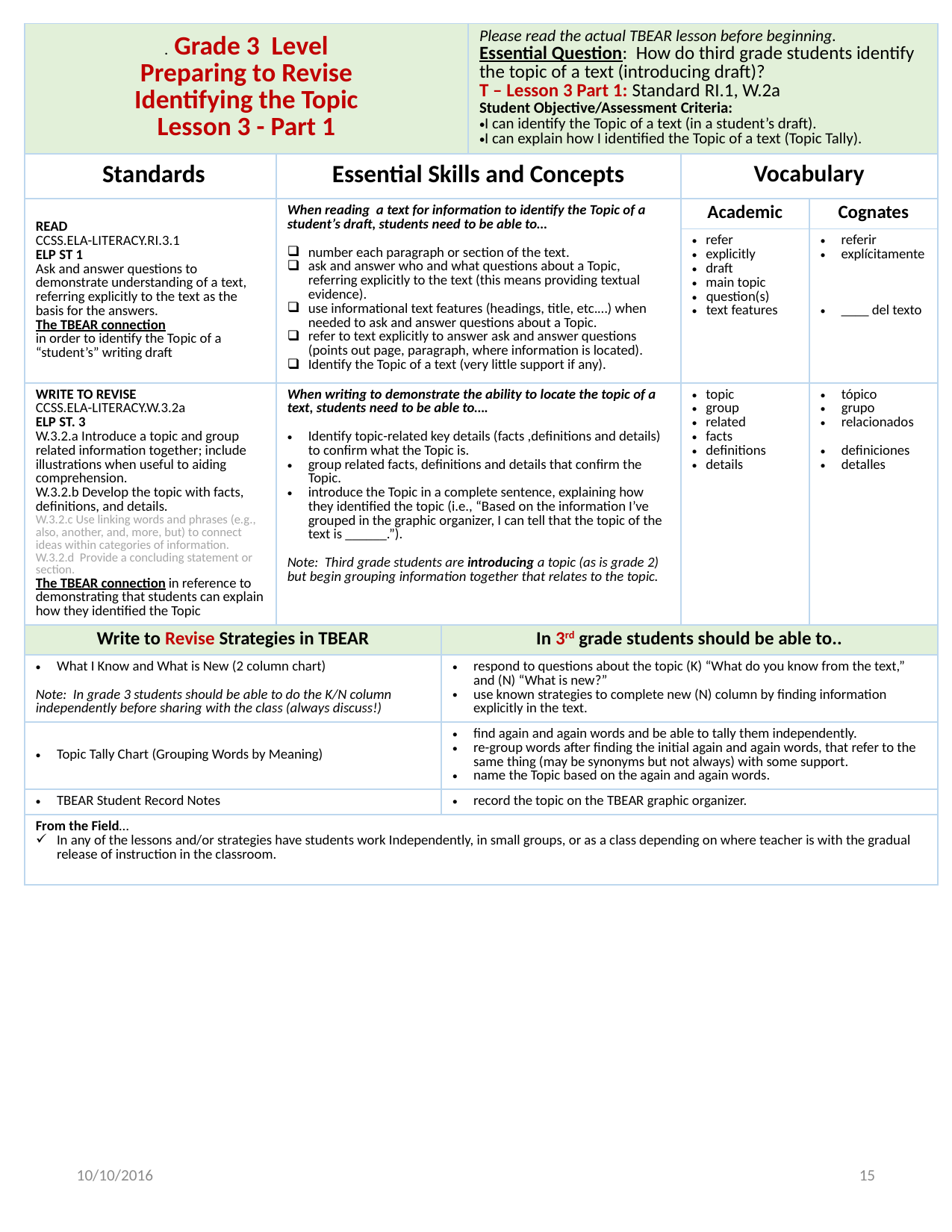

| . Grade 3 Level Preparing to Revise Identifying the Topic Lesson 3 - Part 1 |  |  | Please read the actual TBEAR lesson before beginning. Essential Question: How do third grade students identify the topic of a text (introducing draft)? T – Lesson 3 Part 1: Standard RI.1, W.2a Student Objective/Assessment Criteria: I can identify the Topic of a text (in a student’s draft). I can explain how I identified the Topic of a text (Topic Tally). |  |  |
| --- | --- | --- | --- | --- | --- |
| Standards | Essential Skills and Concepts |  |  | Vocabulary |  |
| READ CCSS.ELA-LITERACY.RI.3.1 ELP ST 1 Ask and answer questions to demonstrate understanding of a text, referring explicitly to the text as the basis for the answers. The TBEAR connection in order to identify the Topic of a “student’s” writing draft | When reading a text for information to identify the Topic of a student’s draft, students need to be able to… number each paragraph or section of the text. ask and answer who and what questions about a Topic, referring explicitly to the text (this means providing textual evidence). use informational text features (headings, title, etc.…) when needed to ask and answer questions about a Topic. refer to text explicitly to answer ask and answer questions (points out page, paragraph, where information is located). Identify the Topic of a text (very little support if any). |  |  | Academic | Cognates |
|  |  |  |  | refer explicitly draft main topic question(s) text features | referir explícitamente \_\_\_\_ del texto |
| WRITE TO REVISE CCSS.ELA-LITERACY.W.3.2a ELP ST. 3 W.3.2.a Introduce a topic and group related information together; include illustrations when useful to aiding comprehension. W.3.2.b Develop the topic with facts, definitions, and details. W.3.2.c Use linking words and phrases (e.g., also, another, and, more, but) to connect ideas within categories of information. W.3.2.d Provide a concluding statement or section. The TBEAR connection in reference to demonstrating that students can explain how they identified the Topic | When writing to demonstrate the ability to locate the topic of a text, students need to be able to…. Identify topic-related key details (facts ,definitions and details) to confirm what the Topic is. group related facts, definitions and details that confirm the Topic. introduce the Topic in a complete sentence, explaining how they identified the topic (i.e., “Based on the information I’ve grouped in the graphic organizer, I can tell that the topic of the text is \_\_\_\_\_\_.”). Note: Third grade students are introducing a topic (as is grade 2) but begin grouping information together that relates to the topic. |  |  | topic group related facts definitions details | tópico grupo relacionados definiciones detalles |
| Write to Revise Strategies in TBEAR |  | In 3rd grade students should be able to.. |  |  |  |
| What I Know and What is New (2 column chart) Note: In grade 3 students should be able to do the K/N column independently before sharing with the class (always discuss!) |  | respond to questions about the topic (K) “What do you know from the text,” and (N) “What is new?” use known strategies to complete new (N) column by finding information explicitly in the text. |  |  |  |
| Topic Tally Chart (Grouping Words by Meaning) |  | find again and again words and be able to tally them independently. re-group words after finding the initial again and again words, that refer to the same thing (may be synonyms but not always) with some support. name the Topic based on the again and again words. |  |  |  |
| TBEAR Student Record Notes |  | record the topic on the TBEAR graphic organizer. |  |  |  |
| From the Field… In any of the lessons and/or strategies have students work Independently, in small groups, or as a class depending on where teacher is with the gradual release of instruction in the classroom. |  |  |  |  |  |
10/10/2016
15